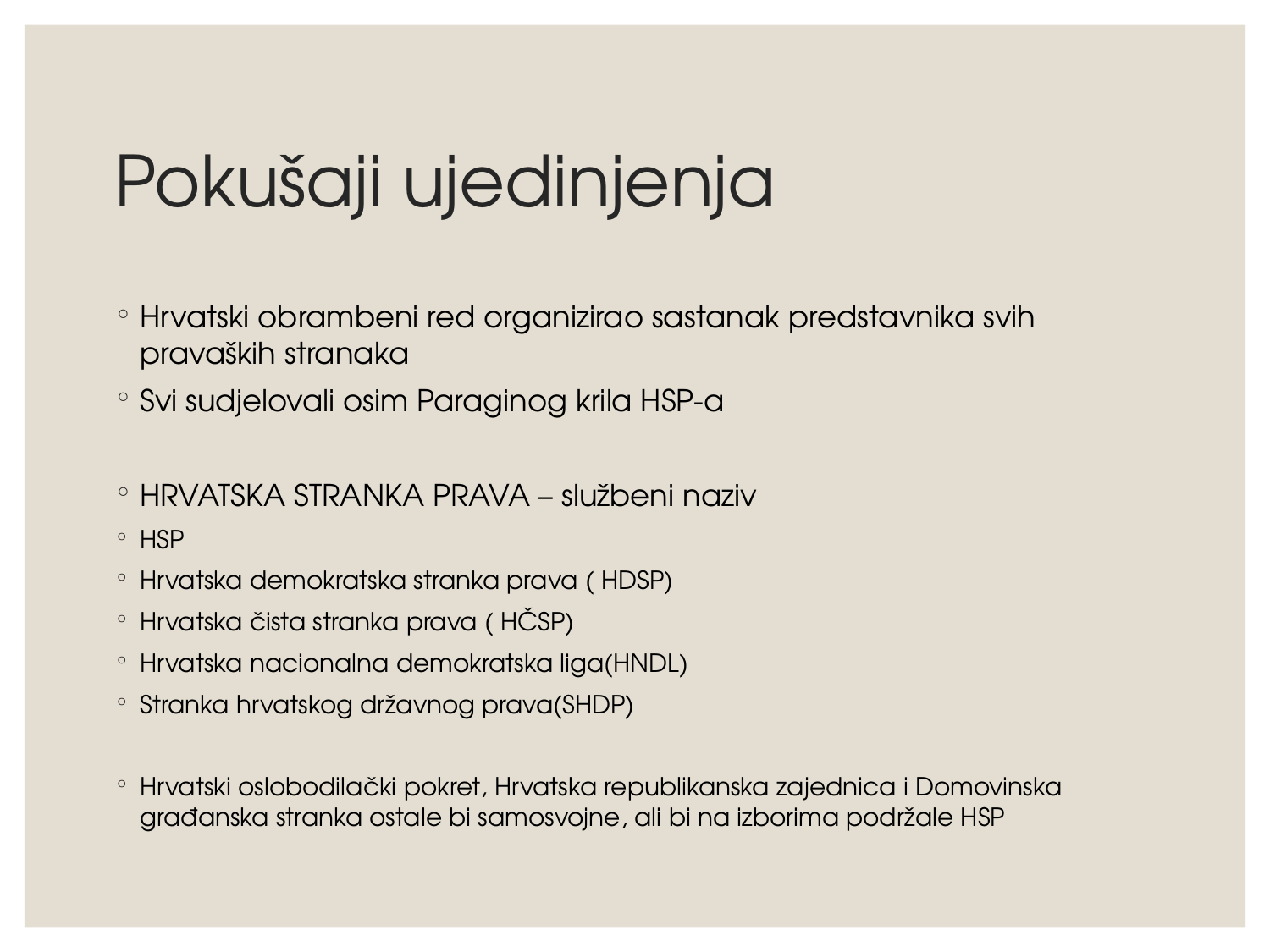

# Pokušaji ujedinjenja
Hrvatski obrambeni red organizirao sastanak predstavnika svih pravaških stranaka
Svi sudjelovali osim Paraginog krila HSP-a

HRVATSKA STRANKA PRAVA – službeni naziv
HSP
Hrvatska demokratska stranka prava ( HDSP)
Hrvatska čista stranka prava ( HČSP)
Hrvatska nacionalna demokratska liga(HNDL)
Stranka hrvatskog državnog prava(SHDP)

Hrvatski oslobodilački pokret, Hrvatska republikanska zajednica i Domovinska građanska stranka ostale bi samosvojne, ali bi na izborima podržale HSP